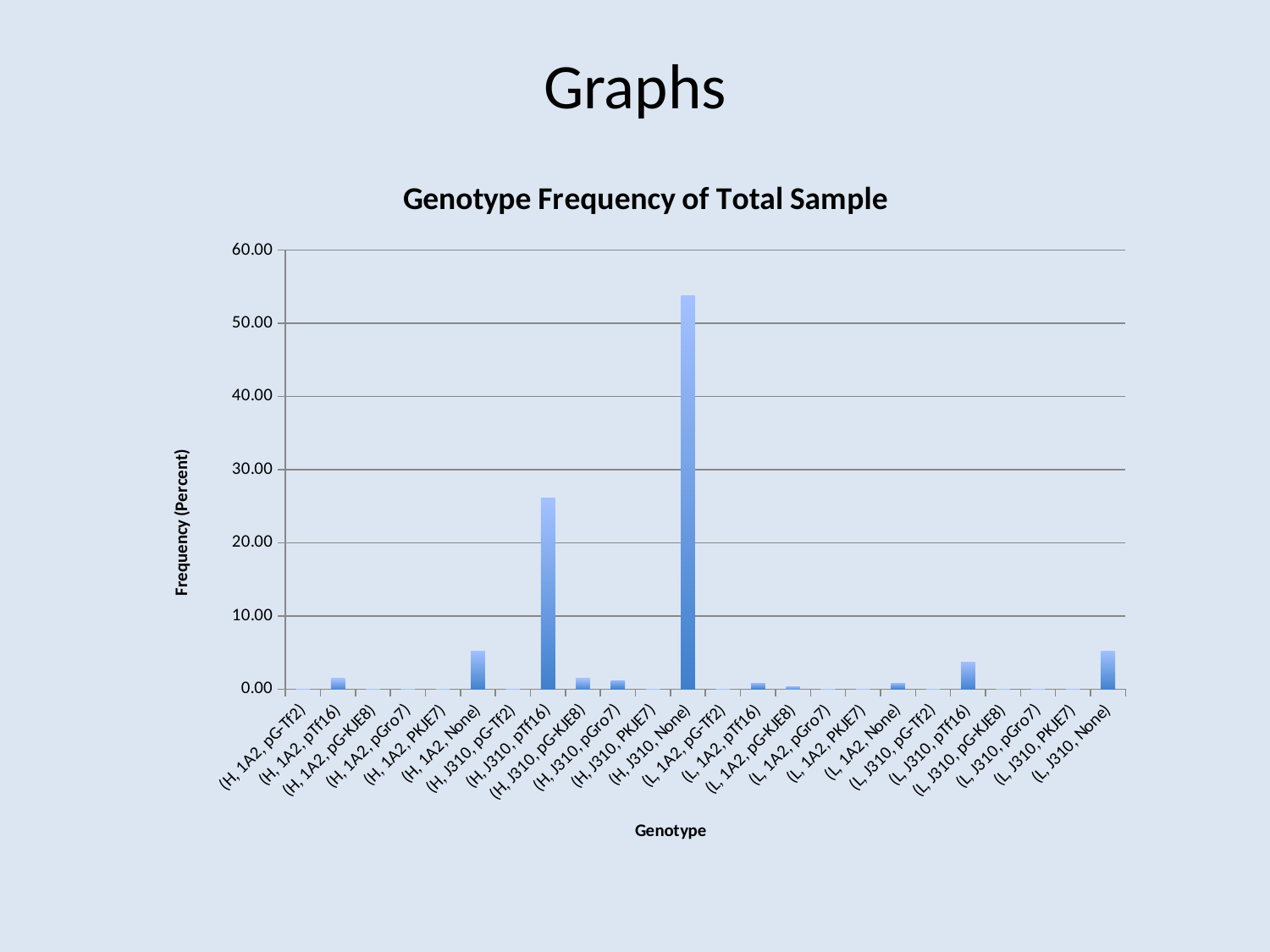

# Graphs

### Chart: Genotype Frequency of Total Sample

| Category |  |
|---|---|
| (H, 1A2, pG-Tf2) | 0.0 |
| (H, 1A2, pTf16) | 1.492537313432836 |
| (H, 1A2, pG-KJE8) | 0.0 |
| (H, 1A2, pGro7) | 0.0 |
| (H, 1A2, PKJE7) | 0.0 |
| (H, 1A2, None) | 5.223880597014925 |
| (H, J310, pG-Tf2) | 0.0 |
| (H, J310, pTf16) | 26.11940298507463 |
| (H, J310, pG-KJE8) | 1.492537313432836 |
| (H, J310, pGro7) | 1.119402985074627 |
| (H, J310, PKJE7) | 0.0 |
| (H, J310, None) | 53.7313432835821 |
| (L, 1A2, pG-Tf2) | 0.0 |
| (L, 1A2, pTf16) | 0.746268656716418 |
| (L, 1A2, pG-KJE8) | 0.373134328358209 |
| (L, 1A2, pGro7) | 0.0 |
| (L, 1A2, PKJE7) | 0.0 |
| (L, 1A2, None) | 0.746268656716418 |
| (L, J310, pG-Tf2) | 0.0 |
| (L, J310, pTf16) | 3.731343283582089 |
| (L, J310, pG-KJE8) | 0.0 |
| (L, J310, pGro7) | 0.0 |
| (L, J310, PKJE7) | 0.0 |
| (L, J310, None) | 5.223880597014925 |